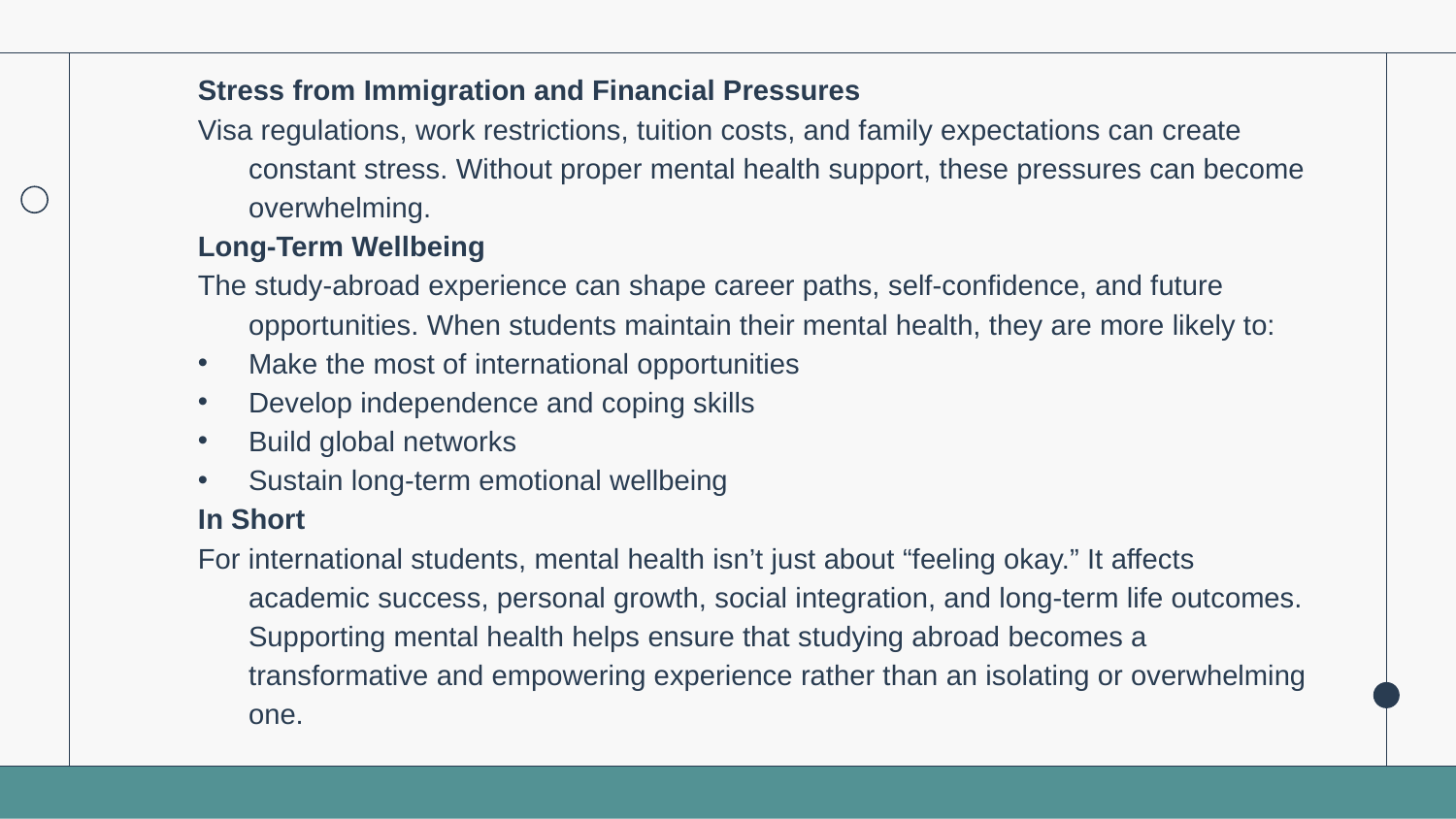

Stress from Immigration and Financial Pressures
Visa regulations, work restrictions, tuition costs, and family expectations can create constant stress. Without proper mental health support, these pressures can become overwhelming.
Long-Term Wellbeing
The study-abroad experience can shape career paths, self-confidence, and future opportunities. When students maintain their mental health, they are more likely to:
Make the most of international opportunities
Develop independence and coping skills
Build global networks
Sustain long-term emotional wellbeing
In Short
For international students, mental health isn’t just about “feeling okay.” It affects academic success, personal growth, social integration, and long-term life outcomes. Supporting mental health helps ensure that studying abroad becomes a transformative and empowering experience rather than an isolating or overwhelming one.